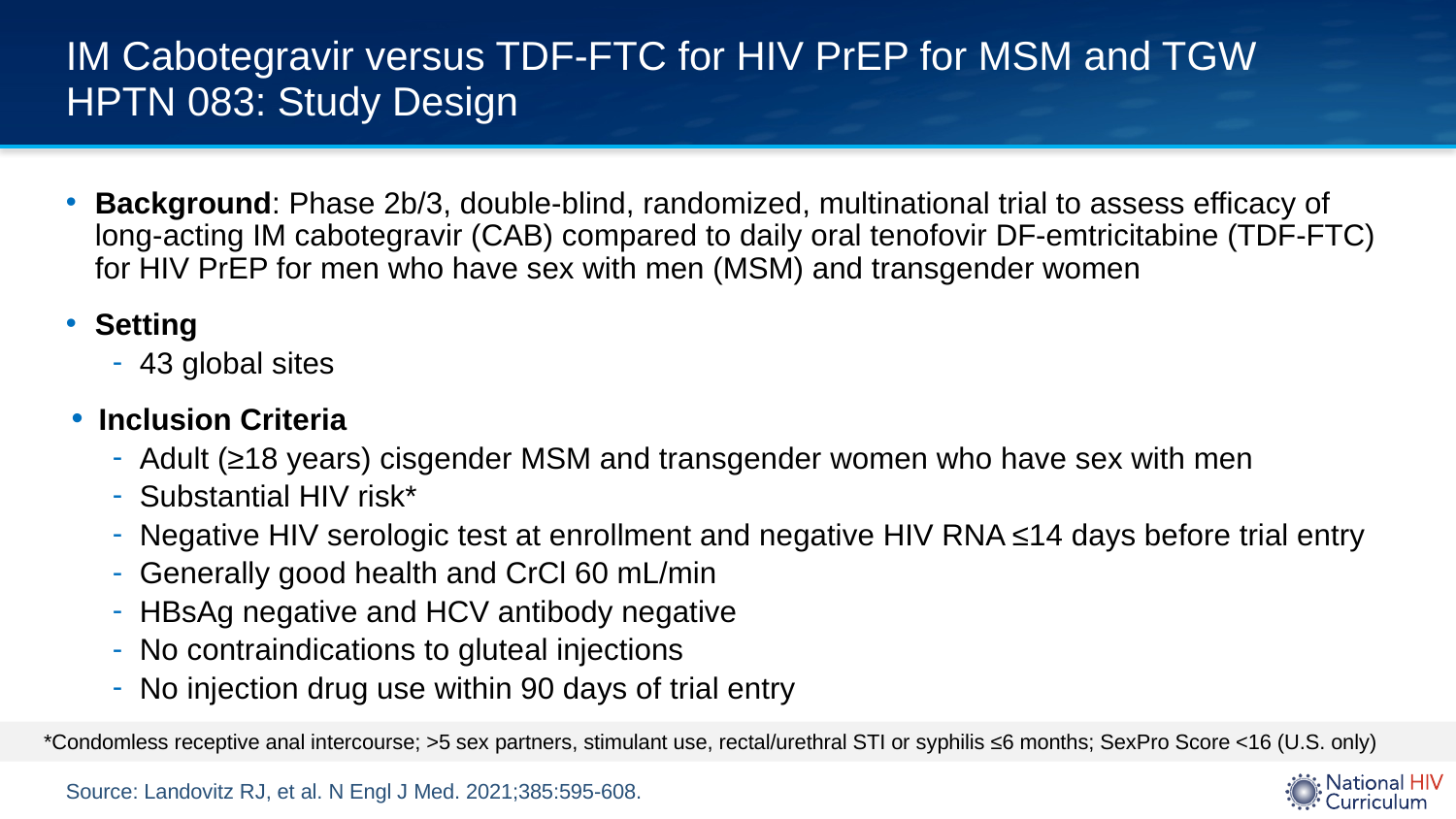

# IM Cabotegravir versus TDF-FTC for HIV PrEP for MSM and TGW HPTN 083: Study Design
Background: Phase 2b/3, double-blind, randomized, multinational trial to assess efficacy of long-acting IM cabotegravir (CAB) compared to daily oral tenofovir DF-emtricitabine (TDF-FTC) for HIV PrEP for men who have sex with men (MSM) and transgender women
Setting
43 global sites
Inclusion Criteria
Adult (≥18 years) cisgender MSM and transgender women who have sex with men
Substantial HIV risk*
Negative HIV serologic test at enrollment and negative HIV RNA ≤14 days before trial entry
Generally good health and CrCl 60 mL/min
HBsAg negative and HCV antibody negative
No contraindications to gluteal injections
No injection drug use within 90 days of trial entry

*Condomless receptive anal intercourse; >5 sex partners, stimulant use, rectal/urethral STI or syphilis ≤6 months; SexPro Score <16 (U.S. only)
Source: Landovitz RJ, et al. N Engl J Med. 2021;385:595-608.